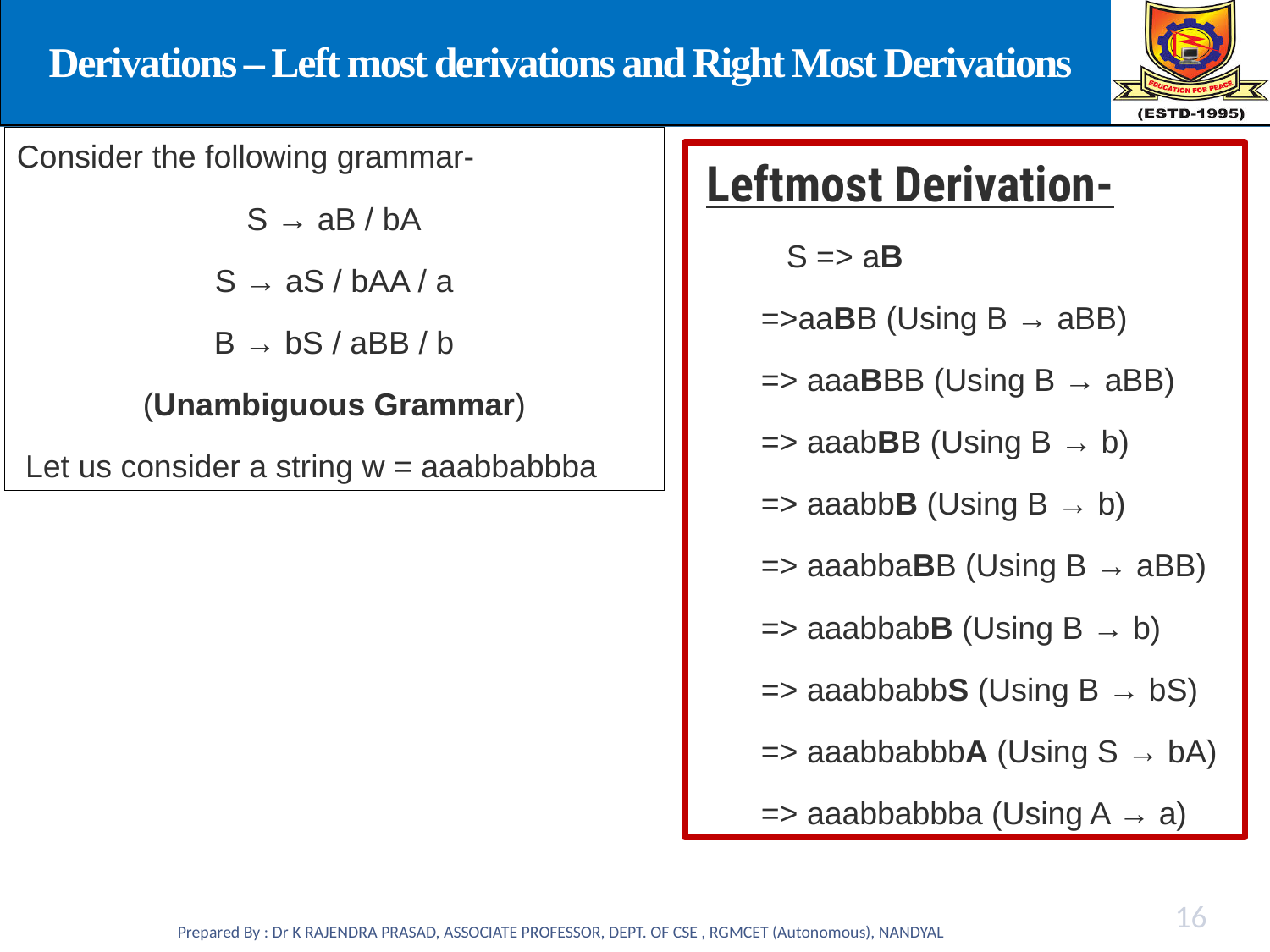

Derivations – Left most derivations and Right Most Derivations
Consider the following grammar-
S → aB / bA
S → aS / bAA / a
B → bS / aBB / b
(Unambiguous Grammar)
 Let us consider a string w = aaabbabbba
 Leftmost Derivation-
          S => aB
=>aaBB (Using B → aBB)
=> aaaBBB (Using B → aBB)
=> aaabBB (Using B → b)
=> aaabbB (Using B → b)
=> aaabbaBB (Using B → aBB)
=> aaabbabB (Using B → b)
=> aaabbabbS (Using B → bS)
=> aaabbabbbA (Using S → bA)
=> aaabbabbba (Using A → a)
Prepared By : Dr K RAJENDRA PRASAD, ASSOCIATE PROFESSOR, DEPT. OF CSE , RGMCET (Autonomous), NANDYAL
16